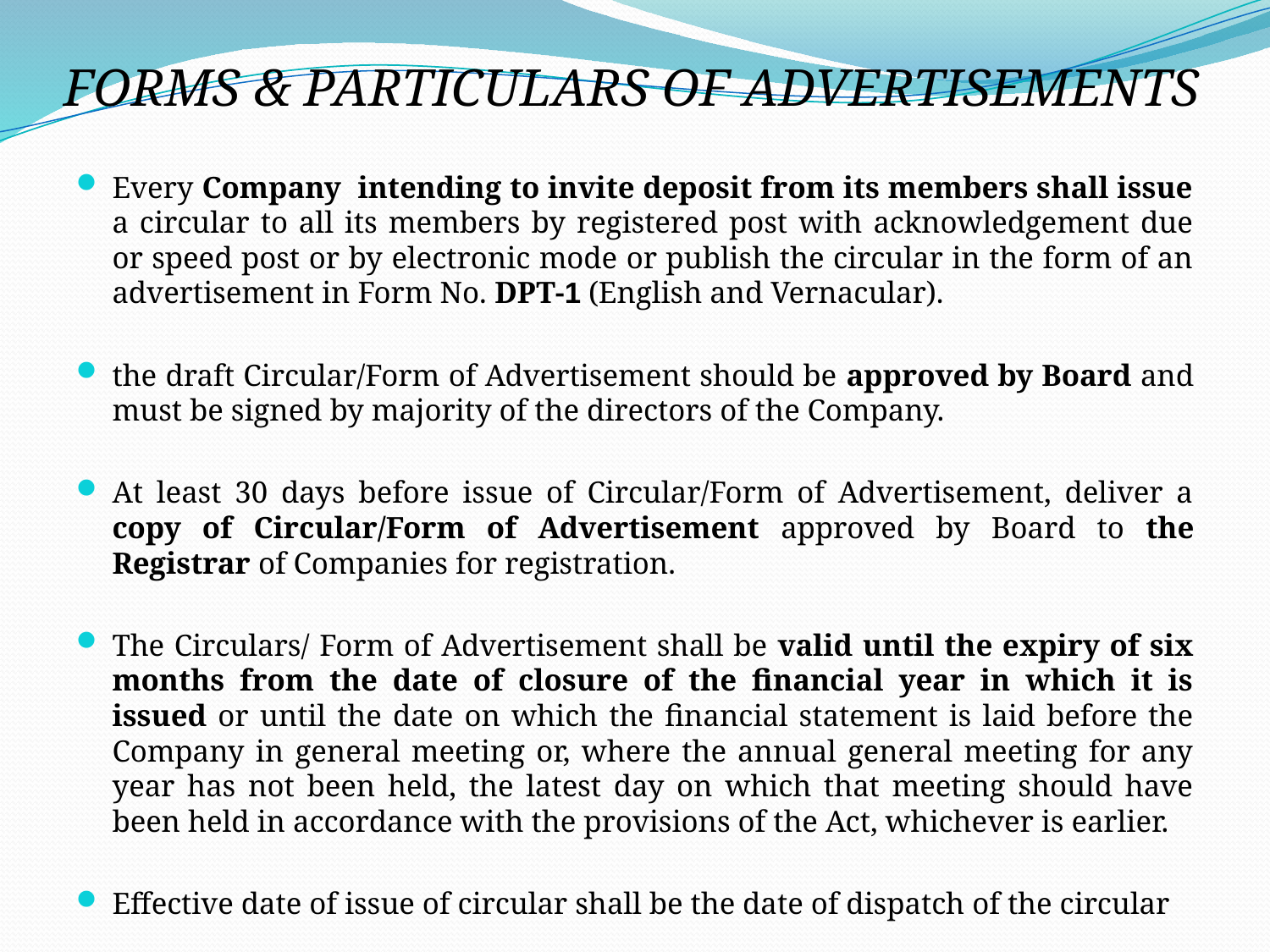

# FORMS & PARTICULARS OF ADVERTISEMENTS

Every Company  intending to invite deposit from its members shall issue a circular to all its members by registered post with acknowledgement due or speed post or by electronic mode or publish the circular in the form of an advertisement in Form No. DPT-1 (English and Vernacular).

the draft Circular/Form of Advertisement should be approved by Board and must be signed by majority of the directors of the Company.

At least 30 days before issue of Circular/Form of Advertisement, deliver a copy of Circular/Form of Advertisement approved by Board to the Registrar of Companies for registration.

The Circulars/ Form of Advertisement shall be valid until the expiry of six months from the date of closure of the financial year in which it is issued or until the date on which the financial statement is laid before the Company in general meeting or, where the annual general meeting for any year has not been held, the latest day on which that meeting should have been held in accordance with the provisions of the Act, whichever is earlier.

Effective date of issue of circular shall be the date of dispatch of the circular